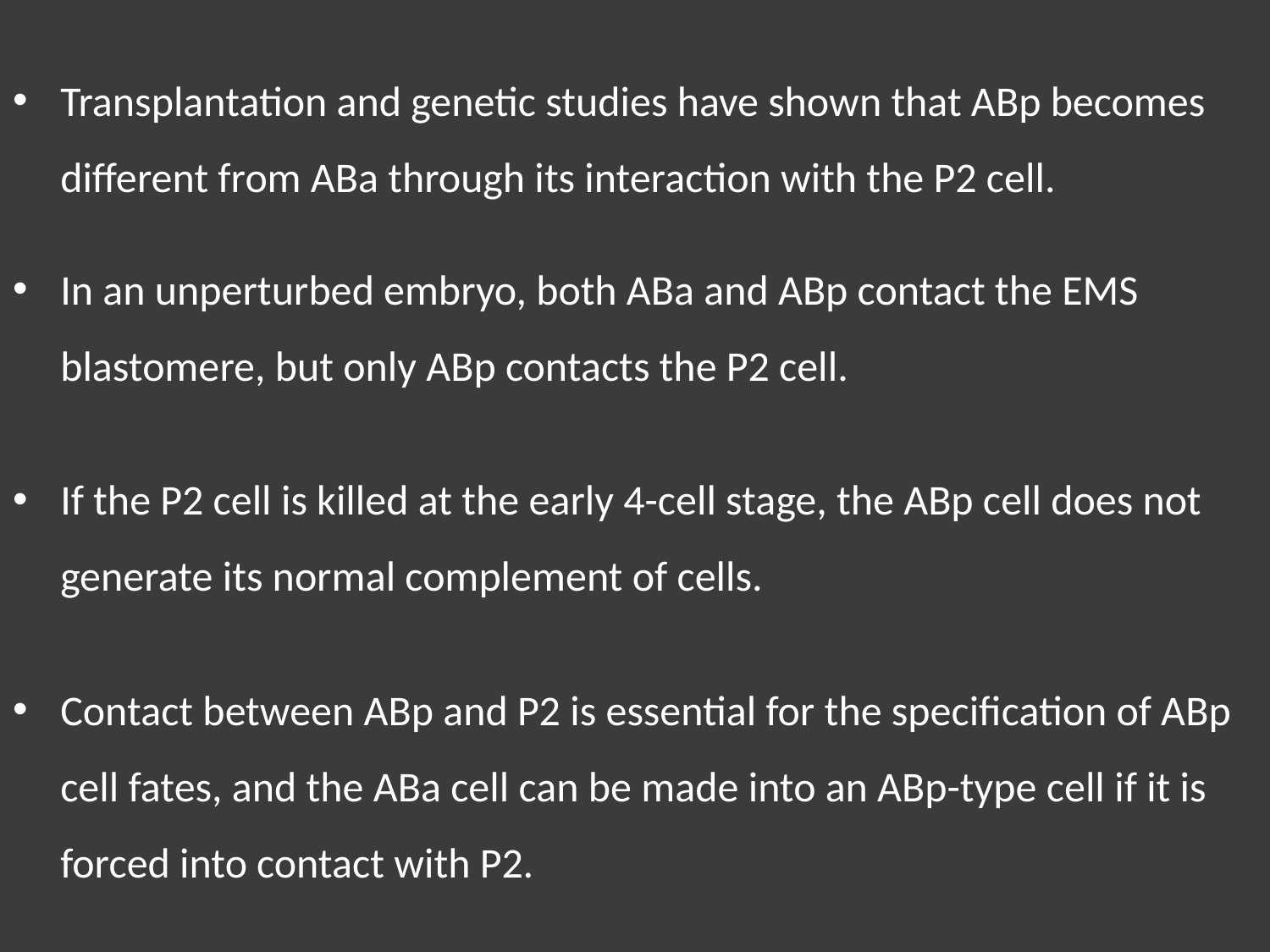

Transplantation and genetic studies have shown that ABp becomes different from ABa through its interaction with the P2 cell.

In an unperturbed embryo, both ABa and ABp contact the EMS blastomere, but only ABp contacts the P2 cell.

If the P2 cell is killed at the early 4-cell stage, the ABp cell does not generate its normal complement of cells.

Contact between ABp and P2 is essential for the specification of ABp cell fates, and the ABa cell can be made into an ABp-type cell if it is forced into contact with P2.